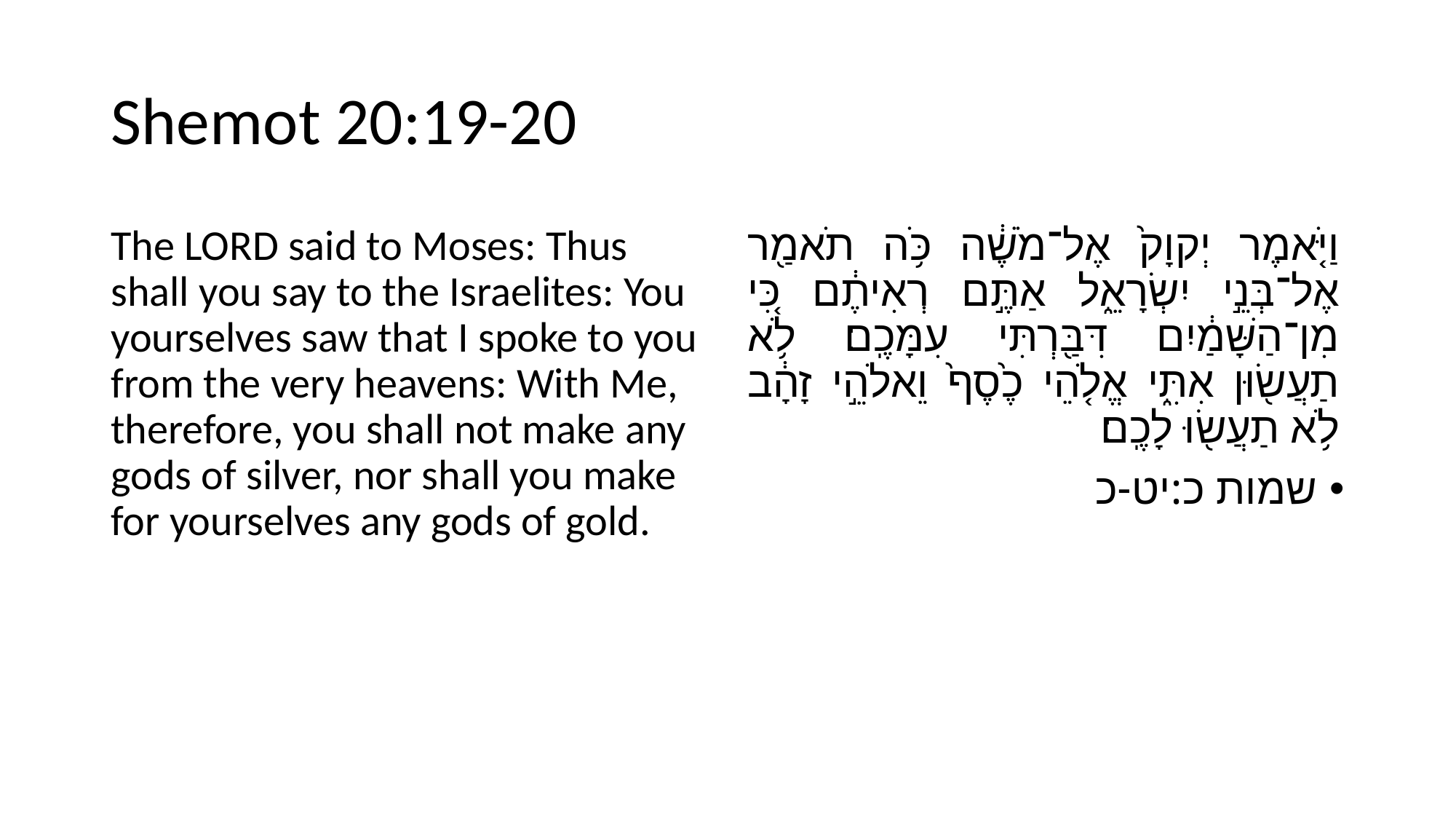

# Shemot 20:19-20
The LORD said to Moses: Thus shall you say to the Israelites: You yourselves saw that I spoke to you from the very heavens: With Me, therefore, you shall not make any gods of silver, nor shall you make for yourselves any gods of gold.

וַיֹּ֤אמֶר יְקוָק֙ אֶל־מֹשֶׁ֔ה כֹּ֥ה תֹאמַ֖ר אֶל־בְּנֵ֣י יִשְׂרָאֵ֑ל אַתֶּ֣ם רְאִיתֶ֔ם כִּ֚י מִן־הַשָּׁמַ֔יִם דִּבַּ֖רְתִּי עִמָּכֶֽם׃ לֹ֥א תַעֲשׂ֖וּן אִתִּ֑י אֱלֹ֤הֵי כֶ֙סֶף֙ וֵאלֹהֵ֣י זָהָ֔ב לֹ֥א תַעֲשׂ֖וּ לָכֶֽם׃
שמות כ:יט-כ